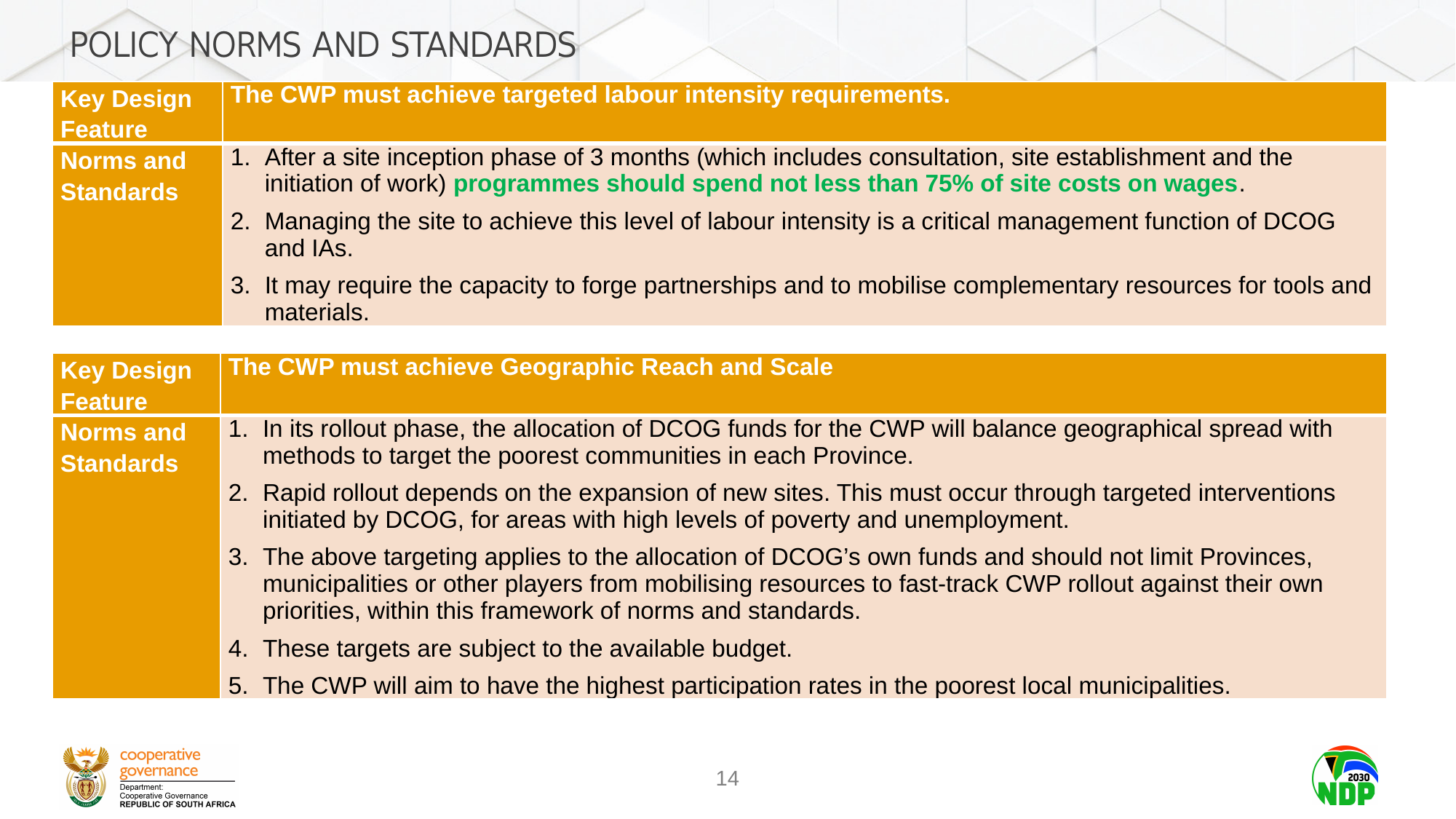

# Policy norms and standards
| Key Design Feature | The CWP must achieve targeted labour intensity requirements. |
| --- | --- |
| Norms and Standards | After a site inception phase of 3 months (which includes consultation, site establishment and the initiation of work) programmes should spend not less than 75% of site costs on wages. Managing the site to achieve this level of labour intensity is a critical management function of DCOG and IAs. It may require the capacity to forge partnerships and to mobilise complementary resources for tools and materials. |
| Key Design Feature | The CWP must achieve Geographic Reach and Scale |
| --- | --- |
| Norms and Standards | In its rollout phase, the allocation of DCOG funds for the CWP will balance geographical spread with methods to target the poorest communities in each Province. Rapid rollout depends on the expansion of new sites. This must occur through targeted interventions initiated by DCOG, for areas with high levels of poverty and unemployment. The above targeting applies to the allocation of DCOG’s own funds and should not limit Provinces, municipalities or other players from mobilising resources to fast-track CWP rollout against their own priorities, within this framework of norms and standards. These targets are subject to the available budget. The CWP will aim to have the highest participation rates in the poorest local municipalities. |